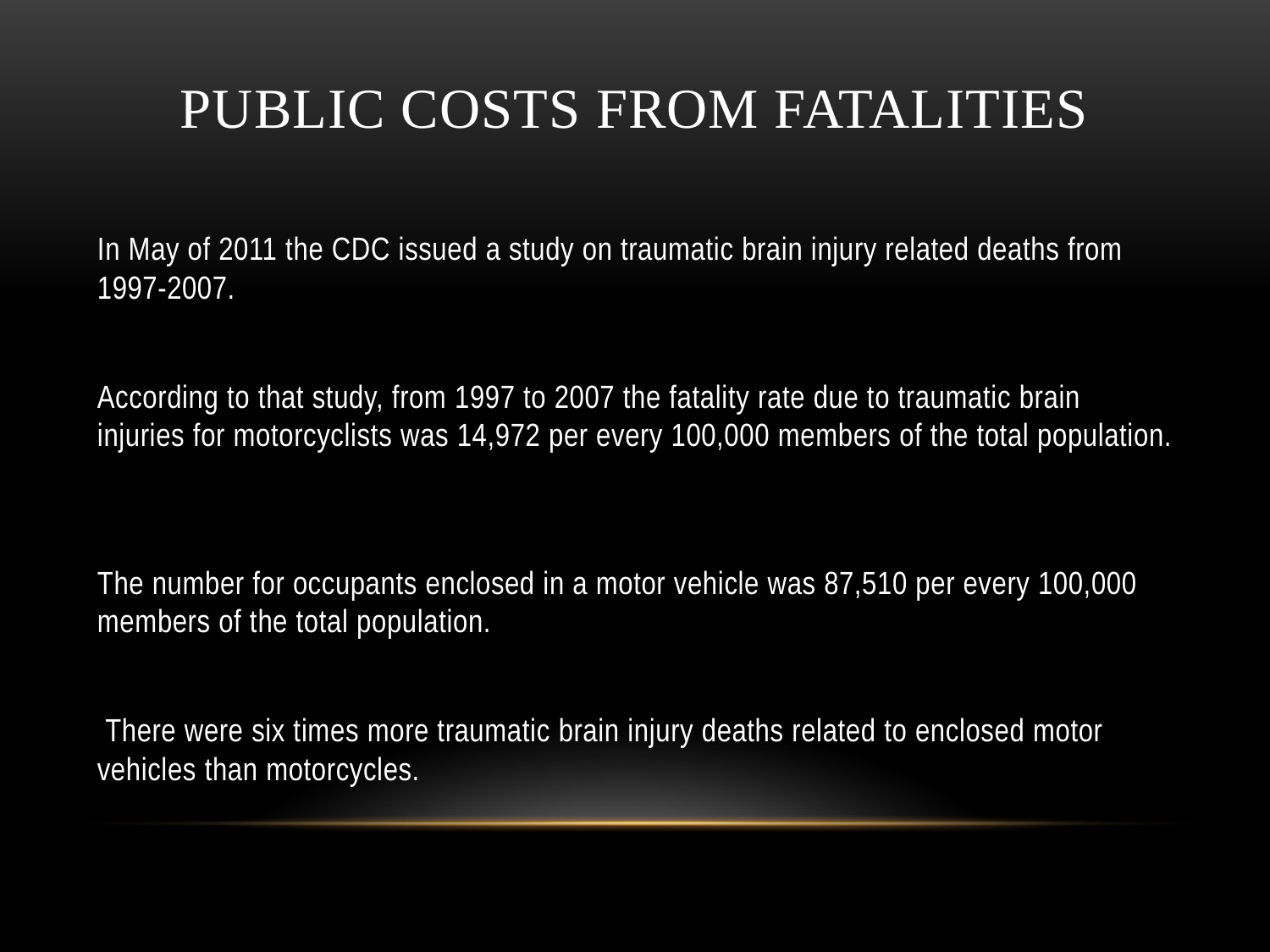

# PUBLIC COSTS FROM FATALITIES
In May of 2011 the CDC issued a study on traumatic brain injury related deaths from 1997-2007.

According to that study, from 1997 to 2007 the fatality rate due to traumatic brain injuries for motorcyclists was 14,972 per every 100,000 members of the total population.

The number for occupants enclosed in a motor vehicle was 87,510 per every 100,000 members of the total population.

 There were six times more traumatic brain injury deaths related to enclosed motor vehicles than motorcycles.